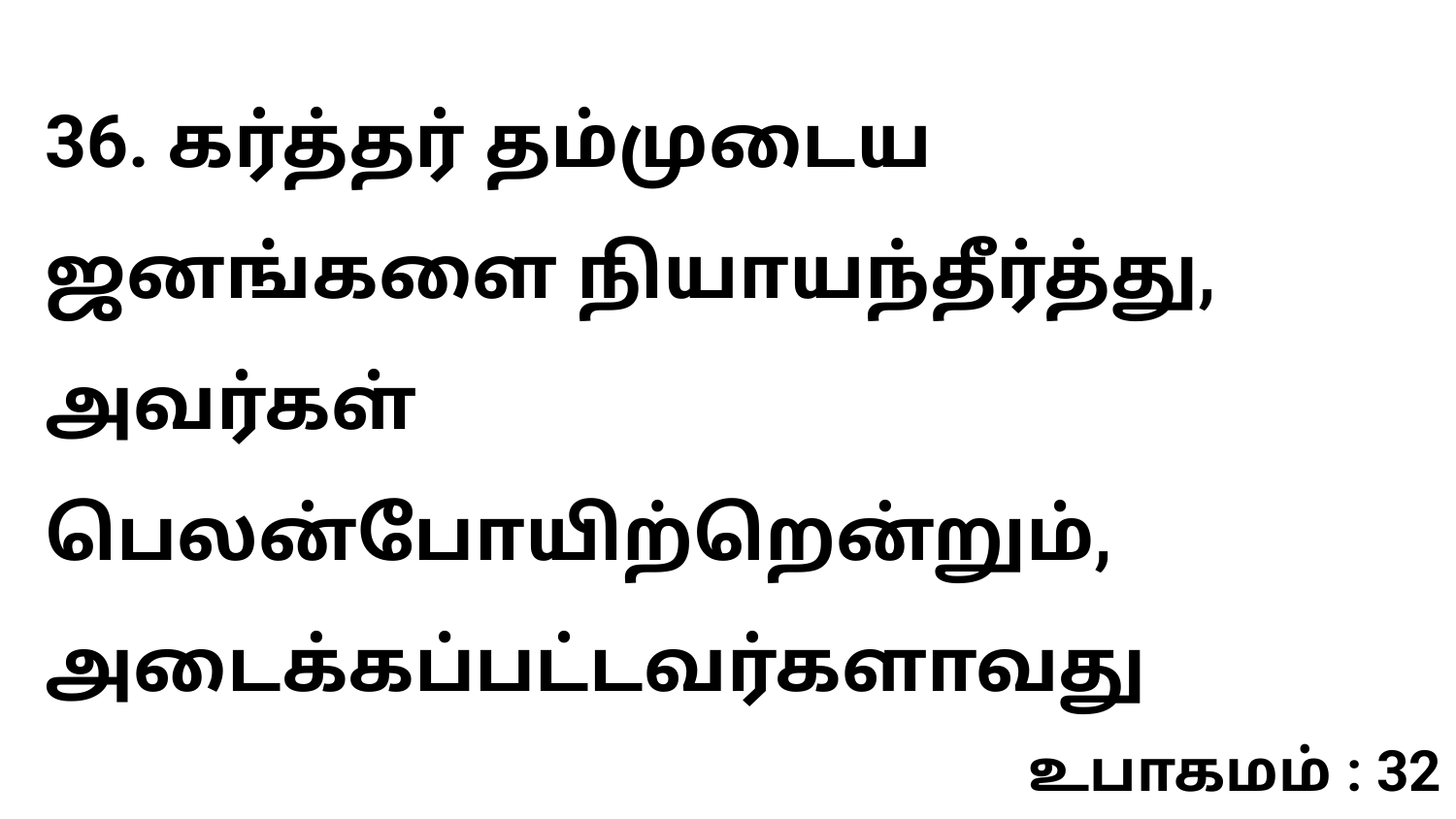

36. கர்த்தர் தம்முடைய ஜனங்களை நியாயந்தீர்த்து, அவர்கள் பெலன்போயிற்றென்றும், அடைக்கப்பட்டவர்களாவது
உபாகமம் : 32